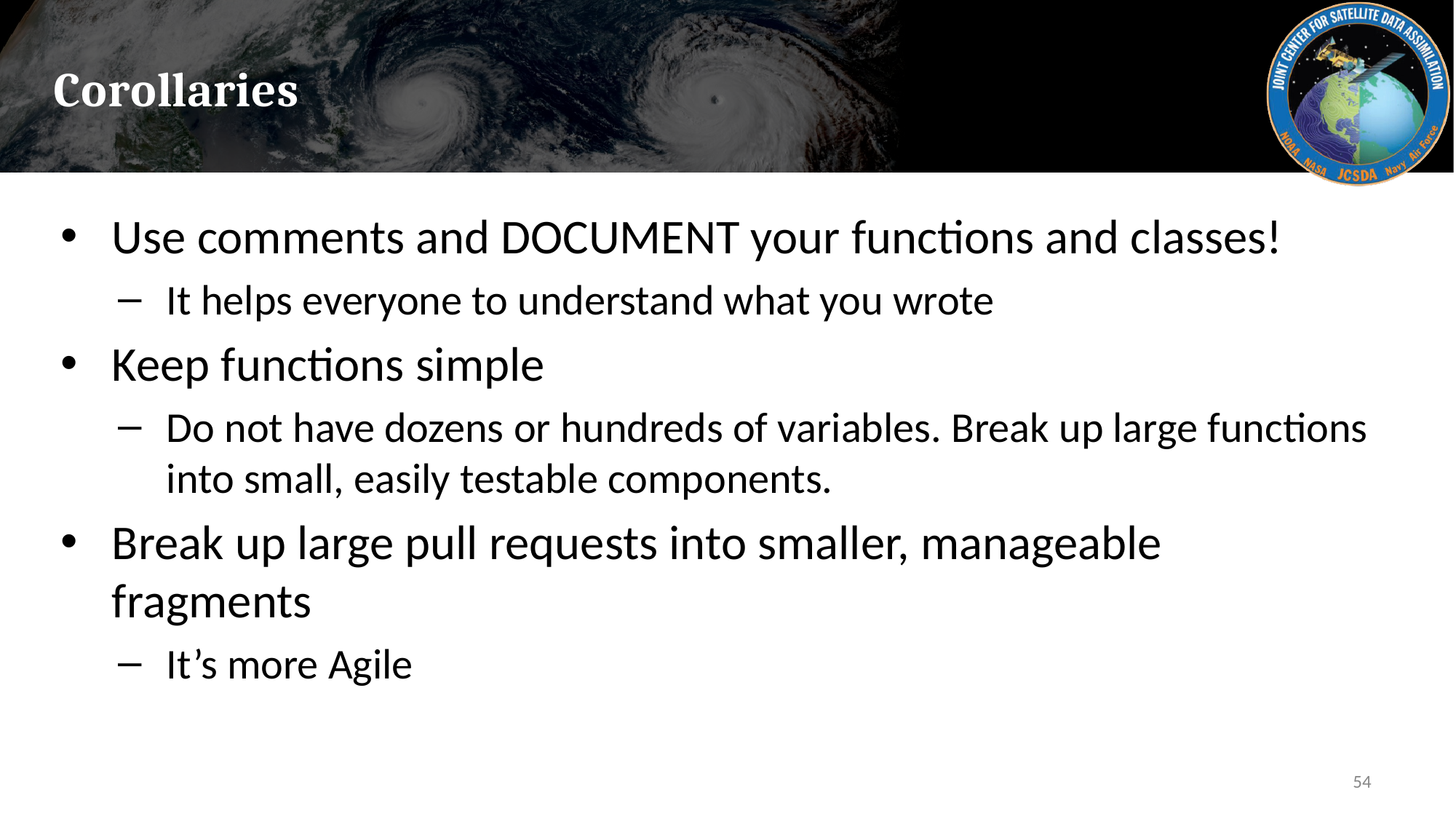

# Corollaries
Use comments and DOCUMENT your functions and classes!
It helps everyone to understand what you wrote
Keep functions simple
Do not have dozens or hundreds of variables. Break up large functions into small, easily testable components.
Break up large pull requests into smaller, manageable fragments
It’s more Agile
54